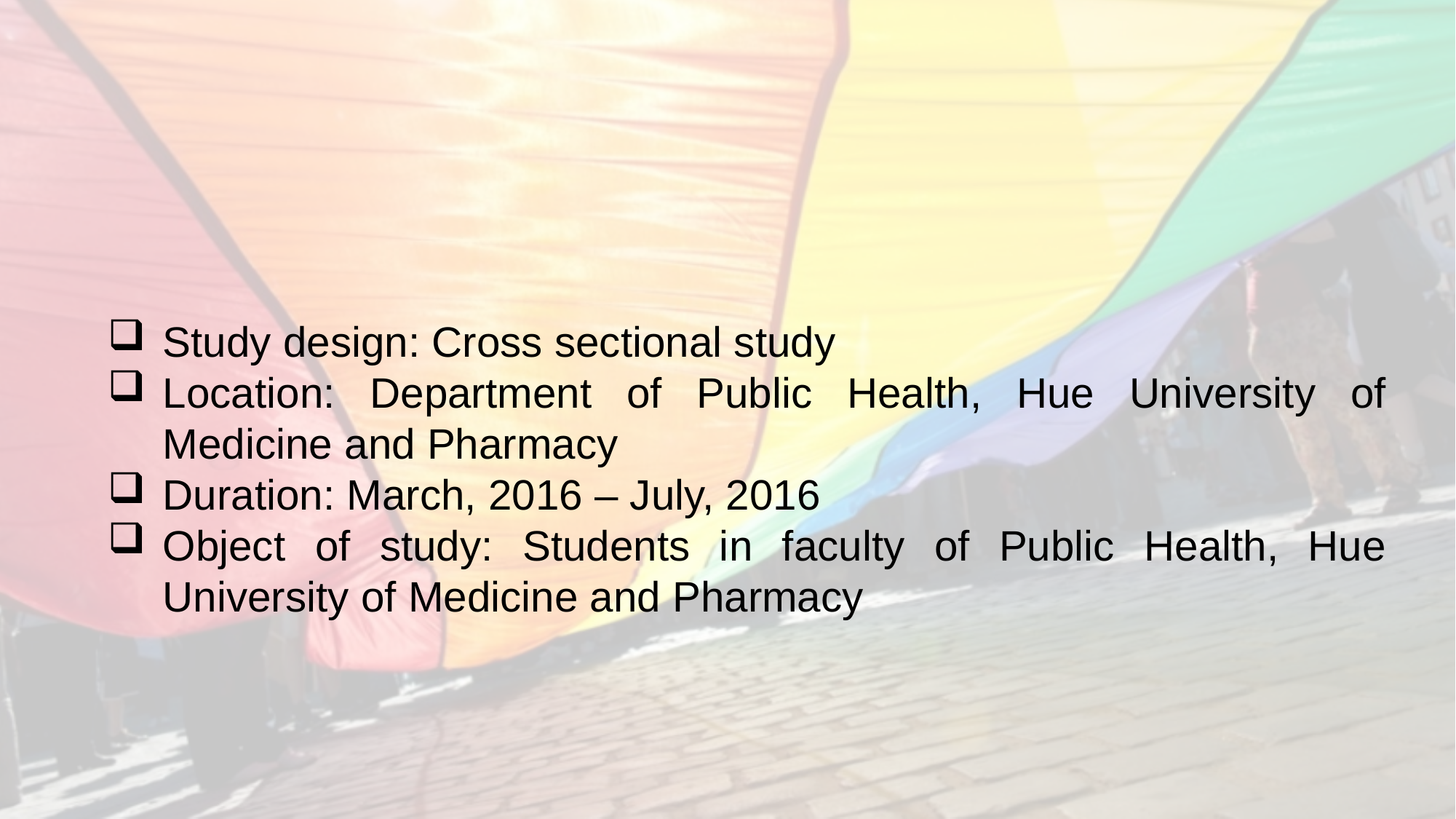

#
Study design: Cross sectional study
Location: Department of Public Health, Hue University of Medicine and Pharmacy
Duration: March, 2016 – July, 2016
Object of study: Students in faculty of Public Health, Hue University of Medicine and Pharmacy